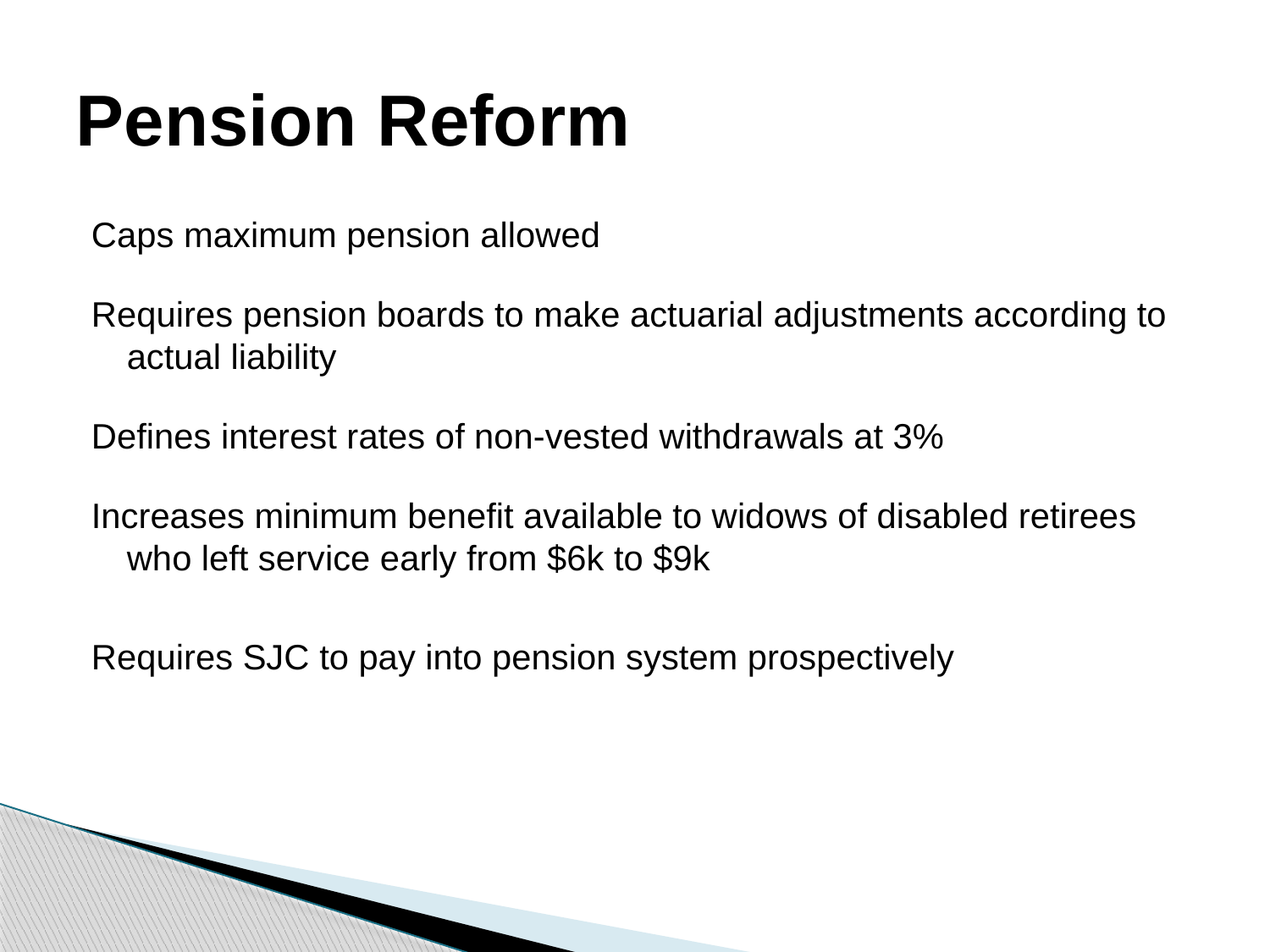

# Pension Reform
Caps maximum pension allowed

Requires pension boards to make actuarial adjustments according to actual liability

Defines interest rates of non-vested withdrawals at 3%

Increases minimum benefit available to widows of disabled retirees who left service early from $6k to $9k

Requires SJC to pay into pension system prospectively